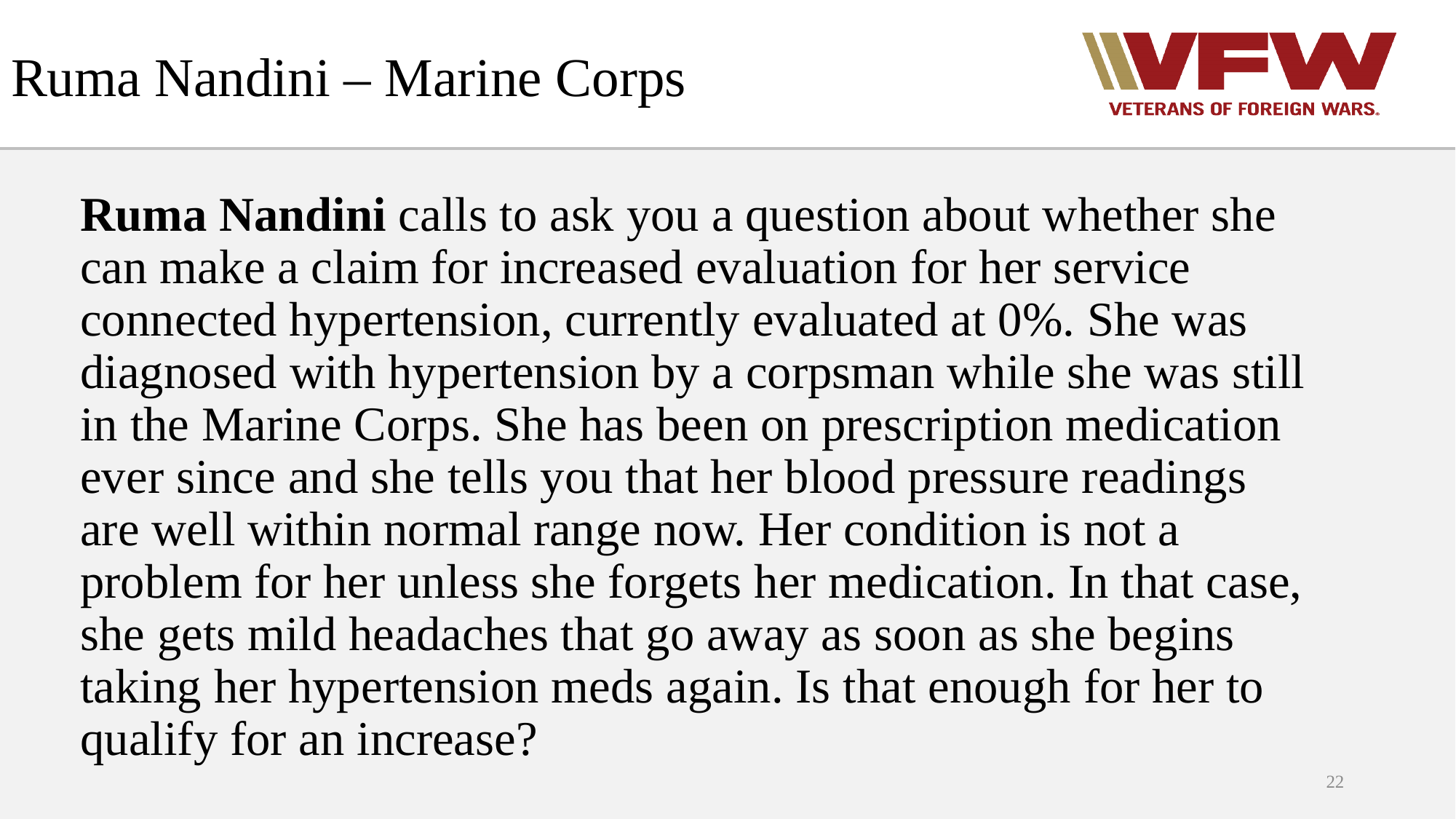

# Ruma Nandini – Marine Corps
Ruma Nandini calls to ask you a question about whether she can make a claim for increased evaluation for her service connected hypertension, currently evaluated at 0%. She was diagnosed with hypertension by a corpsman while she was still in the Marine Corps. She has been on prescription medication ever since and she tells you that her blood pressure readings are well within normal range now. Her condition is not a problem for her unless she forgets her medication. In that case, she gets mild headaches that go away as soon as she begins taking her hypertension meds again. Is that enough for her to qualify for an increase?
22